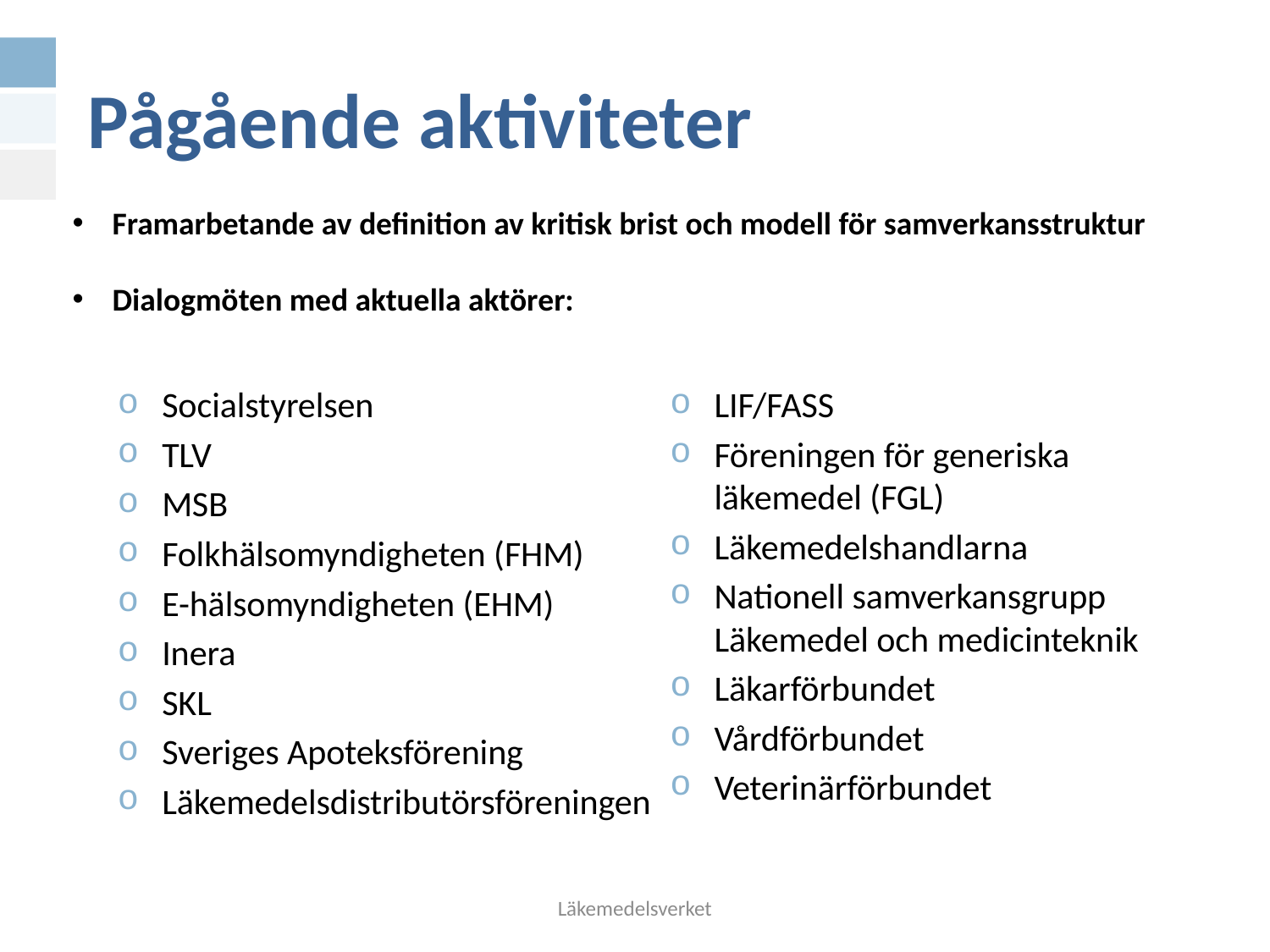

# Pågående aktiviteter
Framarbetande av definition av kritisk brist och modell för samverkansstruktur

Dialogmöten med aktuella aktörer:

Socialstyrelsen
TLV
MSB
Folkhälsomyndigheten (FHM)
E-hälsomyndigheten (EHM)
Inera
SKL
Sveriges Apoteksförening
Läkemedelsdistributörsföreningen
LIF/FASS
Föreningen för generiska läkemedel (FGL)
Läkemedelshandlarna
Nationell samverkansgrupp Läkemedel och medicinteknik
Läkarförbundet
Vårdförbundet
Veterinärförbundet

Läkemedelsverket